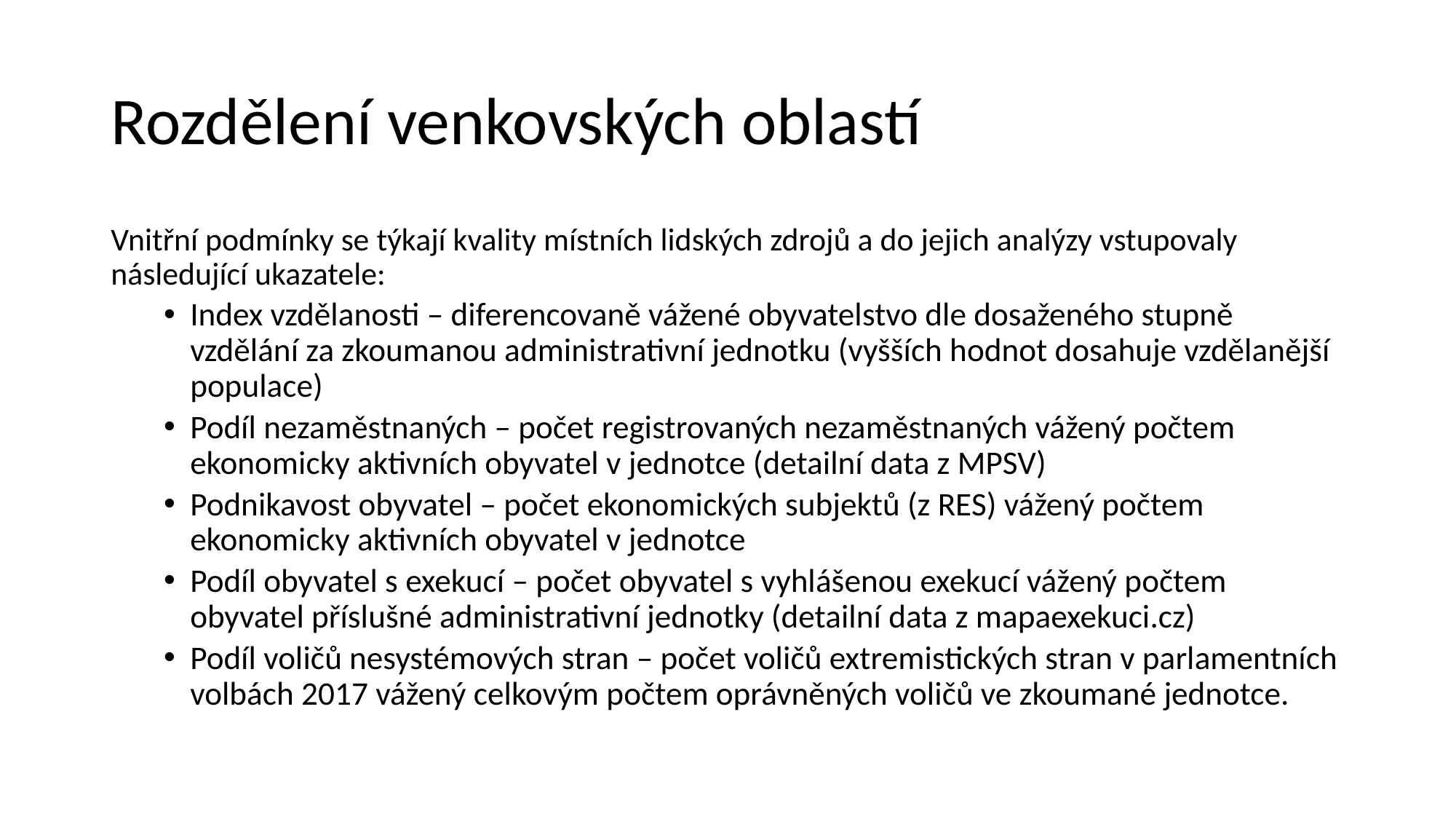

# Rozdělení venkovských oblastí
Vnitřní podmínky se týkají kvality místních lidských zdrojů a do jejich analýzy vstupovaly následující ukazatele:
Index vzdělanosti – diferencovaně vážené obyvatelstvo dle dosaženého stupně vzdělání za zkoumanou administrativní jednotku (vyšších hodnot dosahuje vzdělanější populace)
Podíl nezaměstnaných – počet registrovaných nezaměstnaných vážený počtem ekonomicky aktivních obyvatel v jednotce (detailní data z MPSV)
Podnikavost obyvatel – počet ekonomických subjektů (z RES) vážený počtem ekonomicky aktivních obyvatel v jednotce
Podíl obyvatel s exekucí – počet obyvatel s vyhlášenou exekucí vážený počtem obyvatel příslušné administrativní jednotky (detailní data z mapaexekuci.cz)
Podíl voličů nesystémových stran – počet voličů extremistických stran v parlamentních volbách 2017 vážený celkovým počtem oprávněných voličů ve zkoumané jednotce.